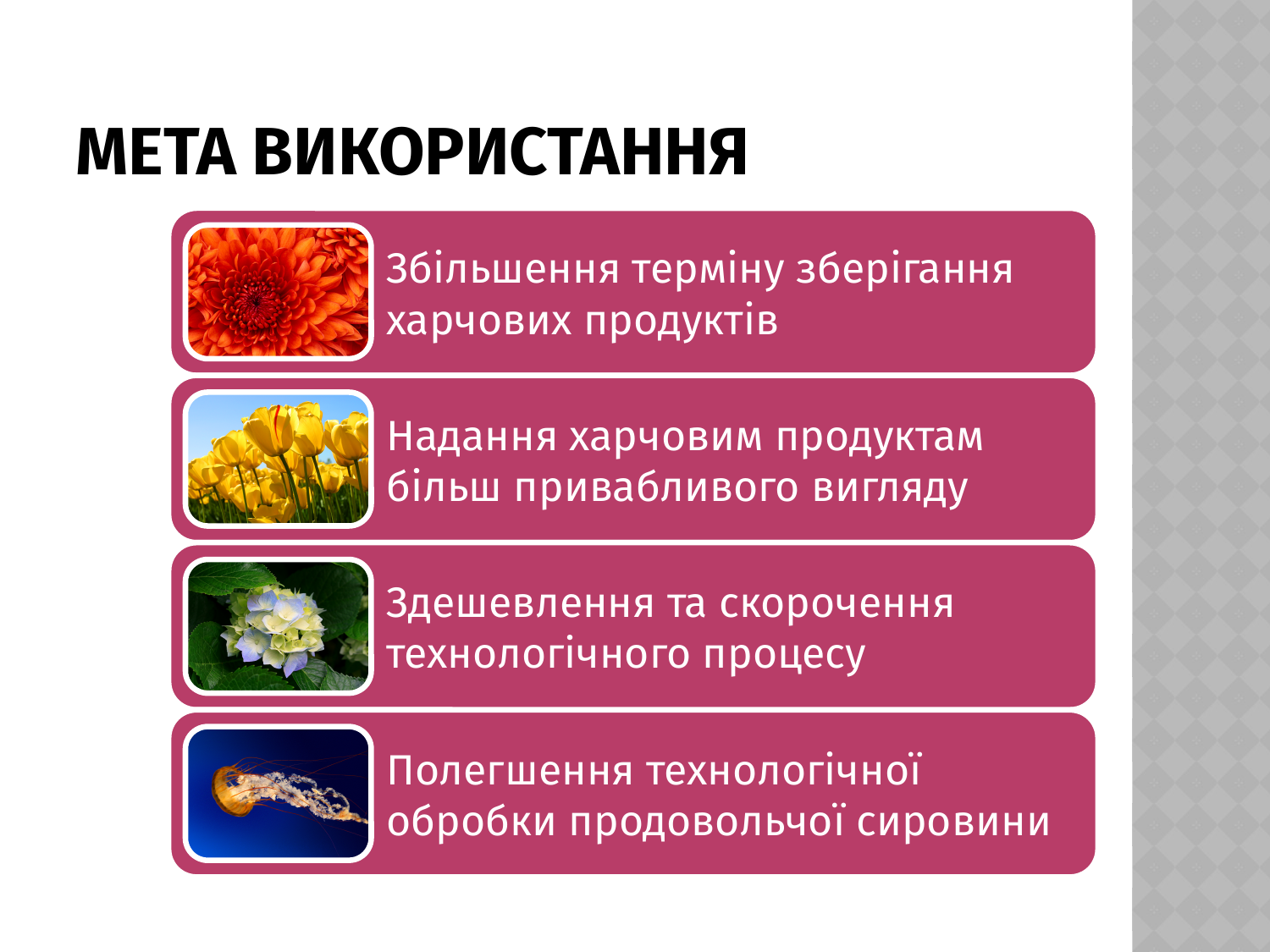

# Мета використання
Збільшення терміну зберігання харчових продуктів
Надання харчовим продуктам більш привабливого вигляду
Здешевлення та скорочення технологічного процесу
Полегшення технологічної обробки продовольчої сировини